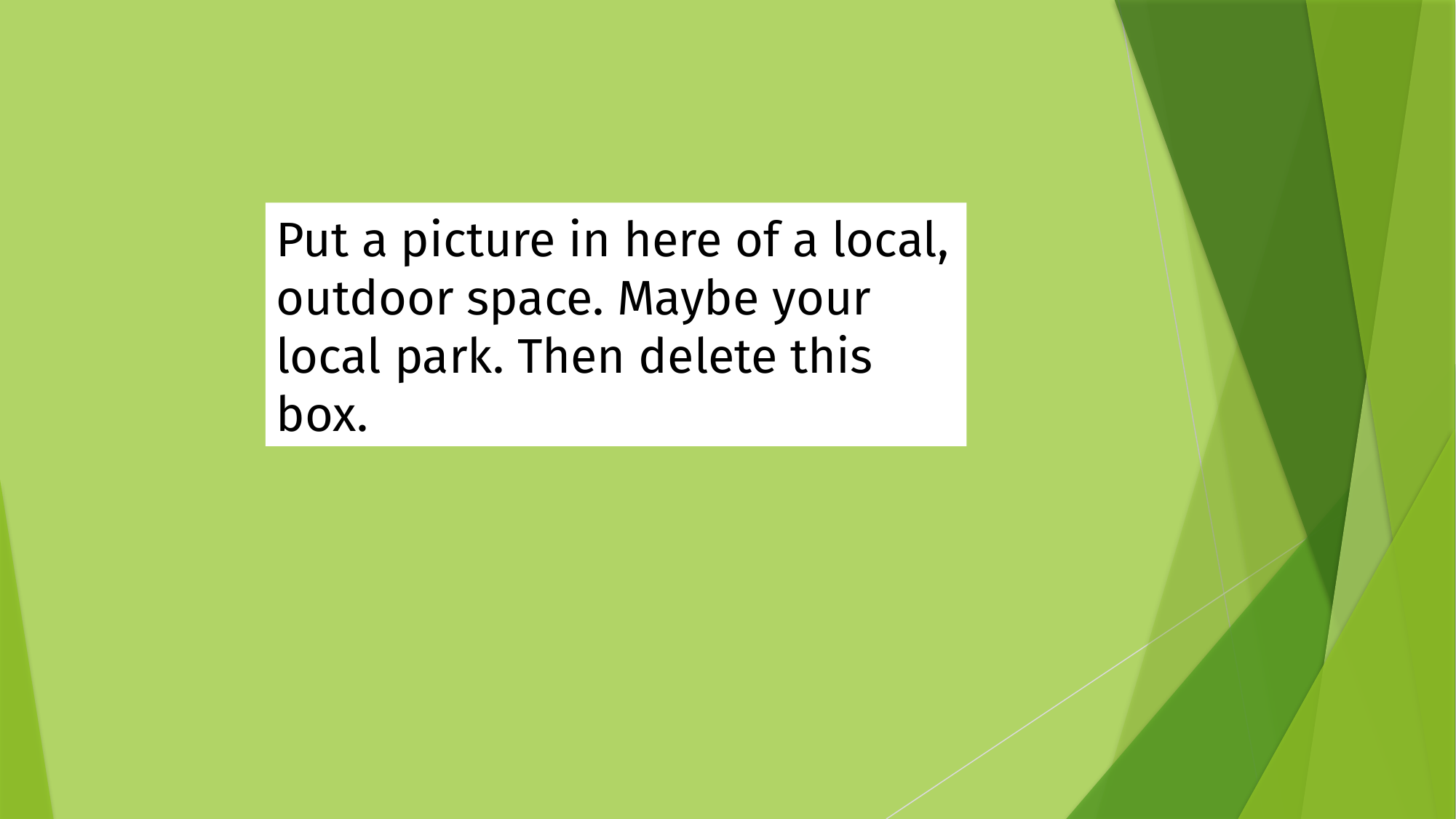

Put a picture in here of a local, outdoor space. Maybe your local park. Then delete this box.